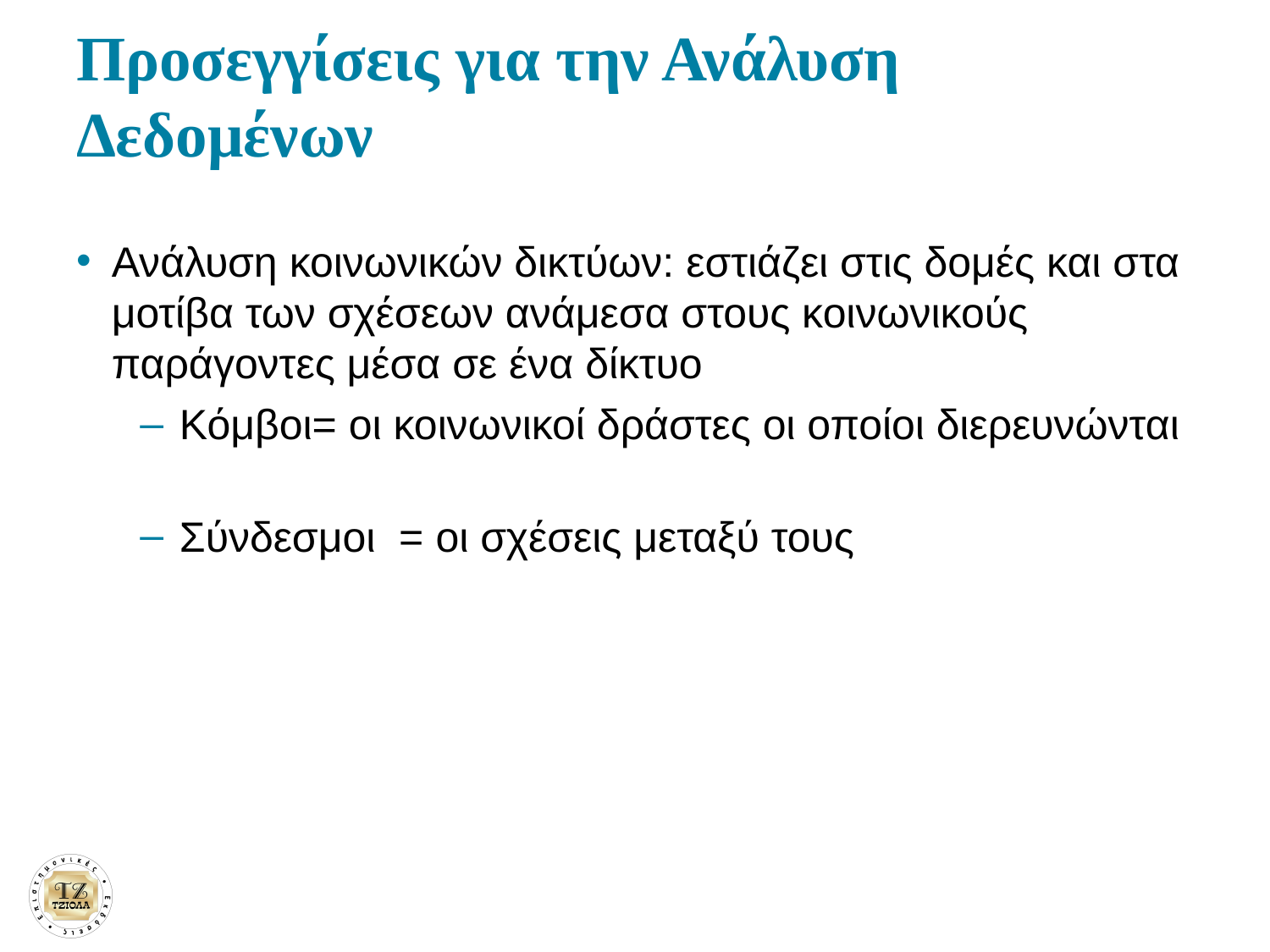

# Προσεγγίσεις για την Ανάλυση Δεδομένων
Ανάλυση κοινωνικών δικτύων: εστιάζει στις δομές και στα μοτίβα των σχέσεων ανάμεσα στους κοινωνικούς παράγοντες μέσα σε ένα δίκτυο
Κόμβοι= οι κοινωνικοί δράστες οι οποίοι διερευνώνται
Σύνδεσμοι  = οι σχέσεις μεταξύ τους